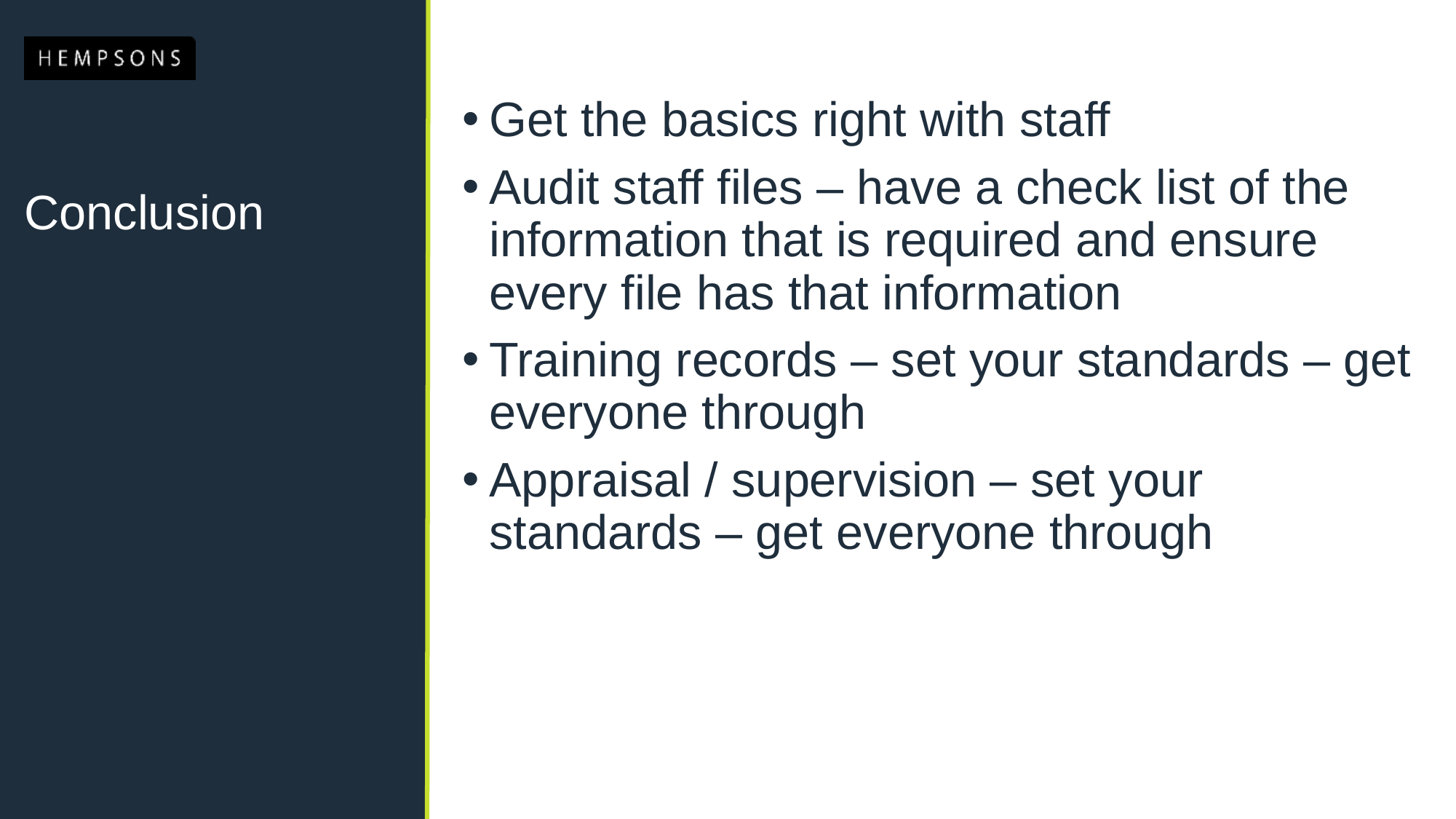

Get the basics right with staff
Audit staff files – have a check list of the information that is required and ensure every file has that information
Training records – set your standards – get everyone through
Appraisal / supervision – set your standards – get everyone through

# Conclusion